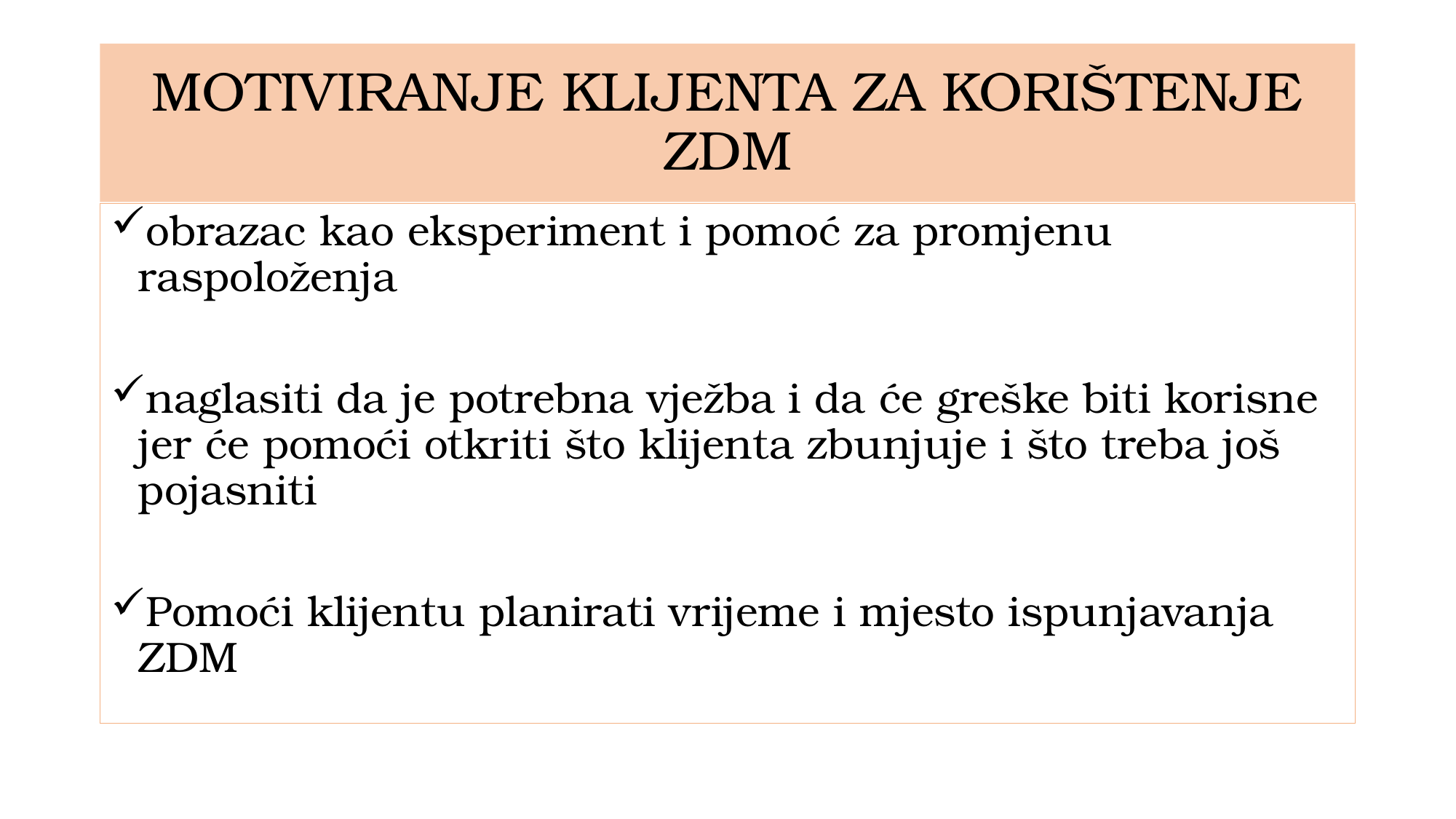

# MOTIVIRANJE KLIJENTA ZA KORIŠTENJE ZDM
obrazac kao eksperiment i pomoć za promjenu raspoloženja

naglasiti da je potrebna vježba i da će greške biti korisne jer će pomoći otkriti što klijenta zbunjuje i što treba još pojasniti

Pomoći klijentu planirati vrijeme i mjesto ispunjavanja ZDM